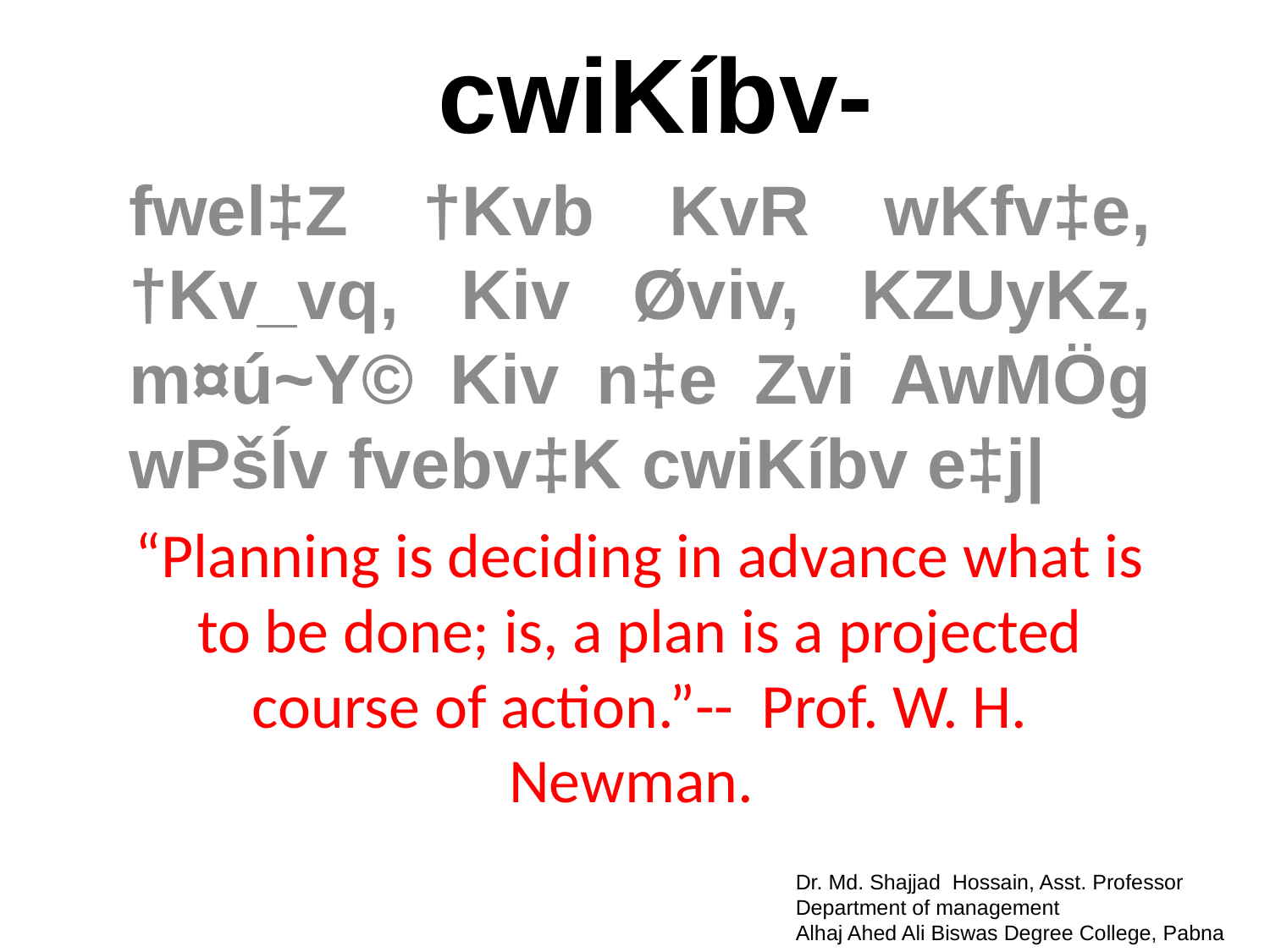

cwiKíbv-
#
fwel‡Z †Kvb KvR wKfv‡e, †Kv_vq, Kiv Øviv, KZUyKz, m¤ú~Y© Kiv n‡e Zvi AwMÖg wPšÍv fvebv‡K cwiKíbv e‡j|
“Planning is deciding in advance what is to be done; is, a plan is a projected course of action.”--  Prof. W. H. Newman.

Dr. Md. Shajjad  Hossain, Asst. Professor
Department of management
Alhaj Ahed Ali Biswas Degree College, Pabna